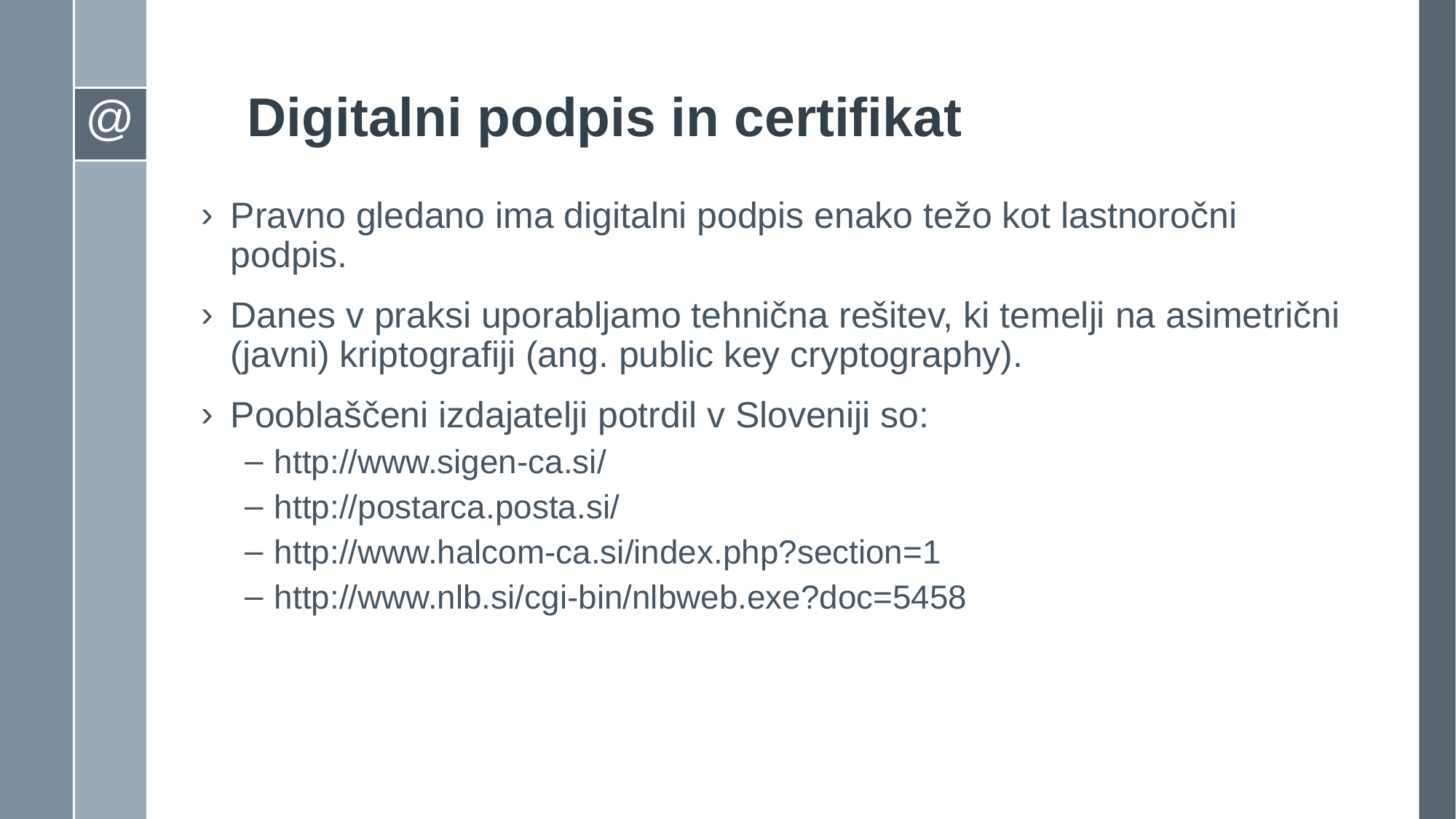

# Digitalni podpis in certifikat
Pravno gledano ima digitalni podpis enako težo kot lastnoročni podpis.
Danes v praksi uporabljamo tehnična rešitev, ki temelji na asimetrični (javni) kriptografiji (ang. public key cryptography).
Pooblaščeni izdajatelji potrdil v Sloveniji so:
http://www.sigen-ca.si/
http://postarca.posta.si/
http://www.halcom-ca.si/index.php?section=1
http://www.nlb.si/cgi-bin/nlbweb.exe?doc=5458